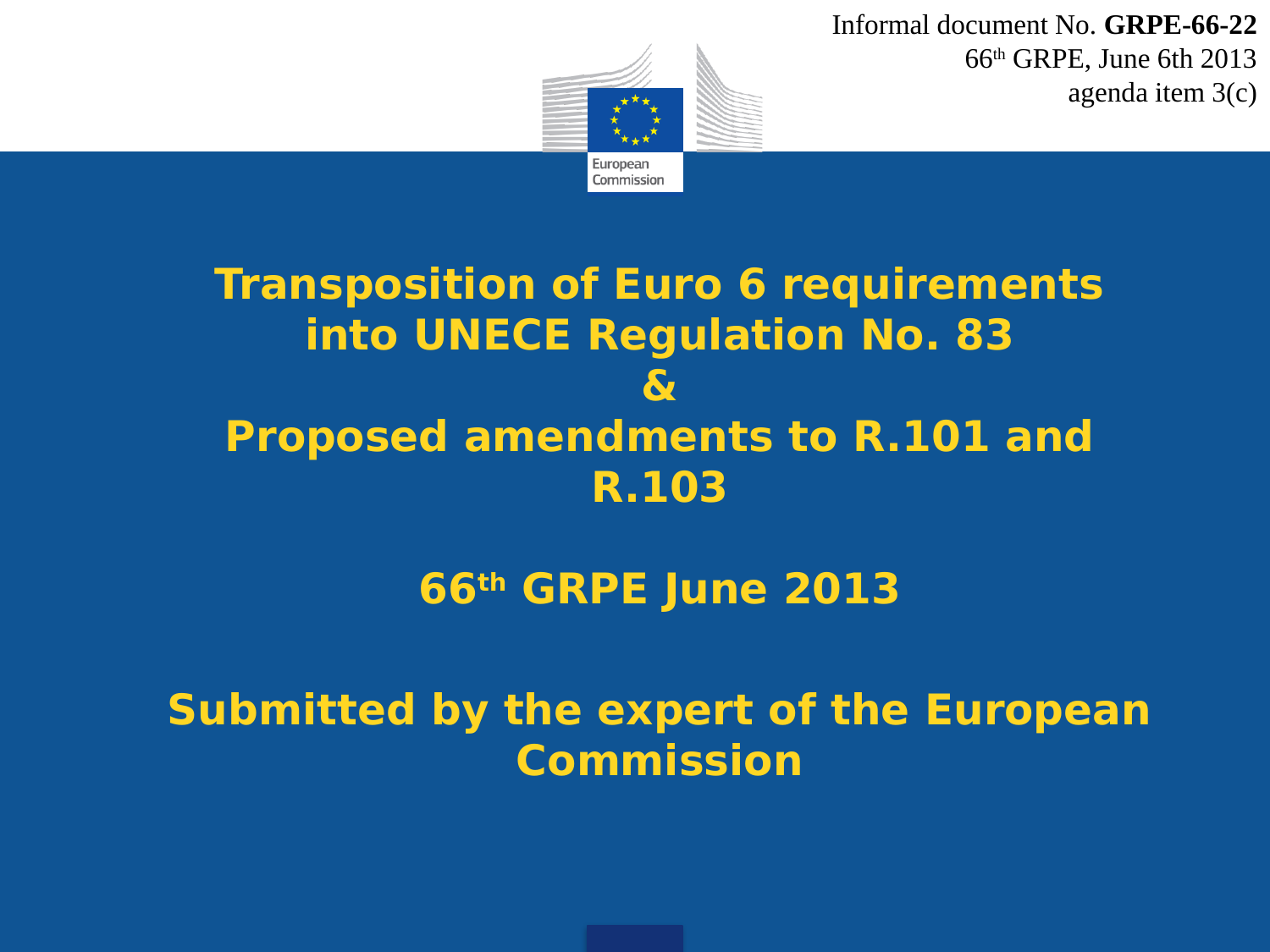

Informal document No. GRPE-66-22
66th GRPE, June 6th 2013
agenda item 3(c)
# Transposition of Euro 6 requirements into UNECE Regulation No. 83 & Proposed amendments to R.101 and R.103 66th GRPE June 2013 Submitted by the expert of the European Commission